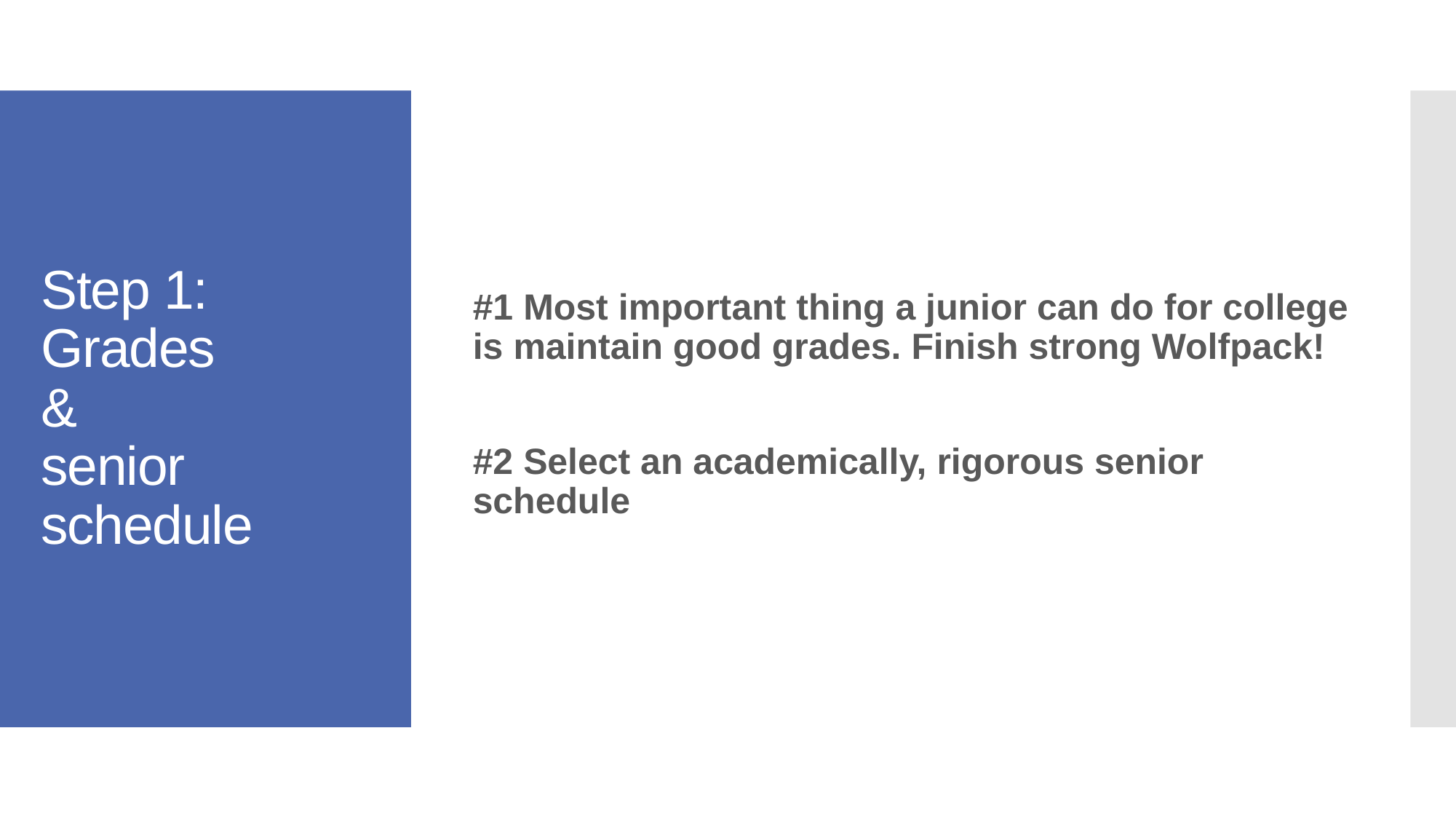

# Step 1: Grades & senior schedule
#1 Most important thing a junior can do for college is maintain good grades. Finish strong Wolfpack!

#2 Select an academically, rigorous senior schedule